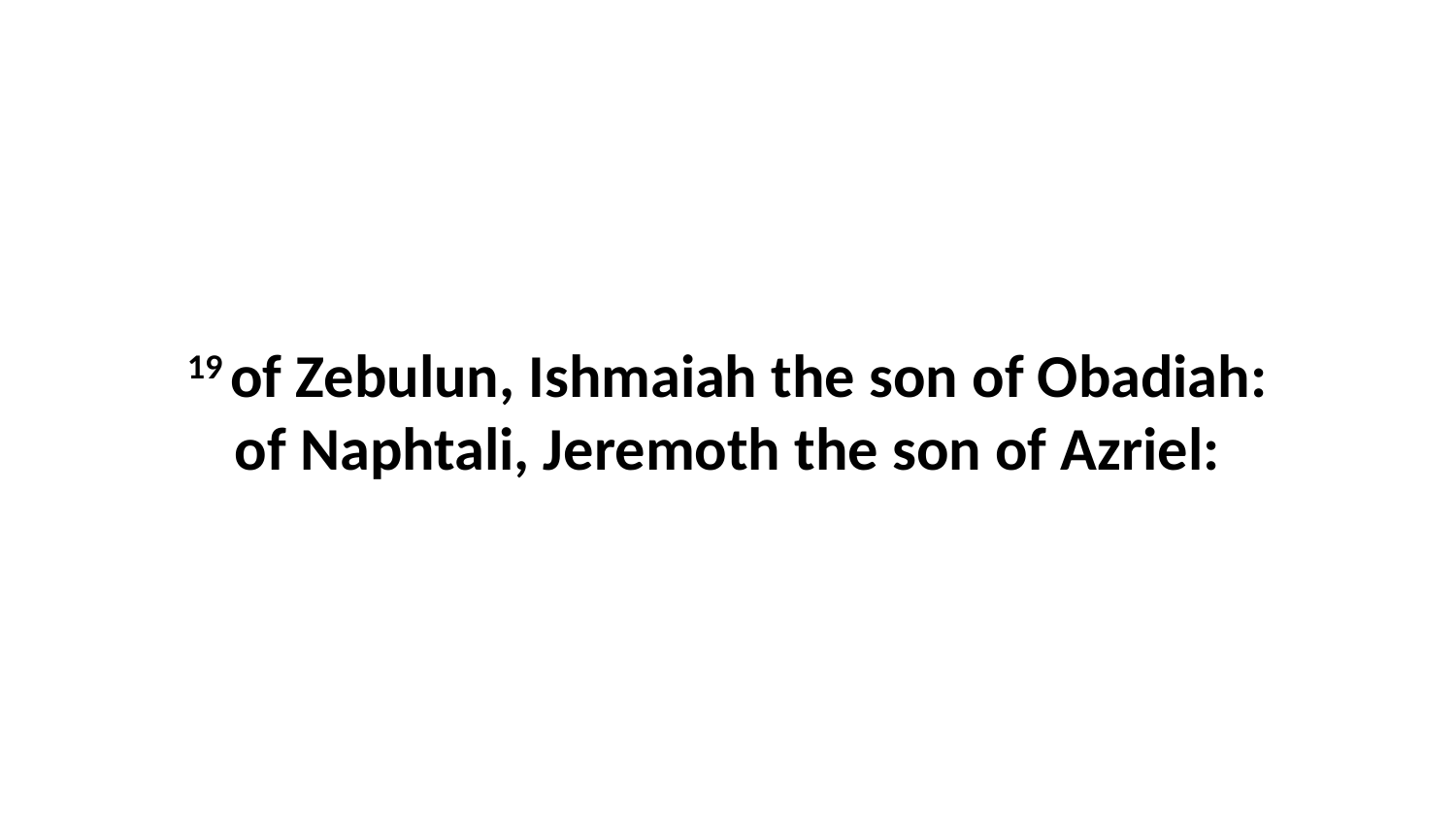

19 of Zebulun, Ishmaiah the son of Obadiah: of Naphtali, Jeremoth the son of Azriel: